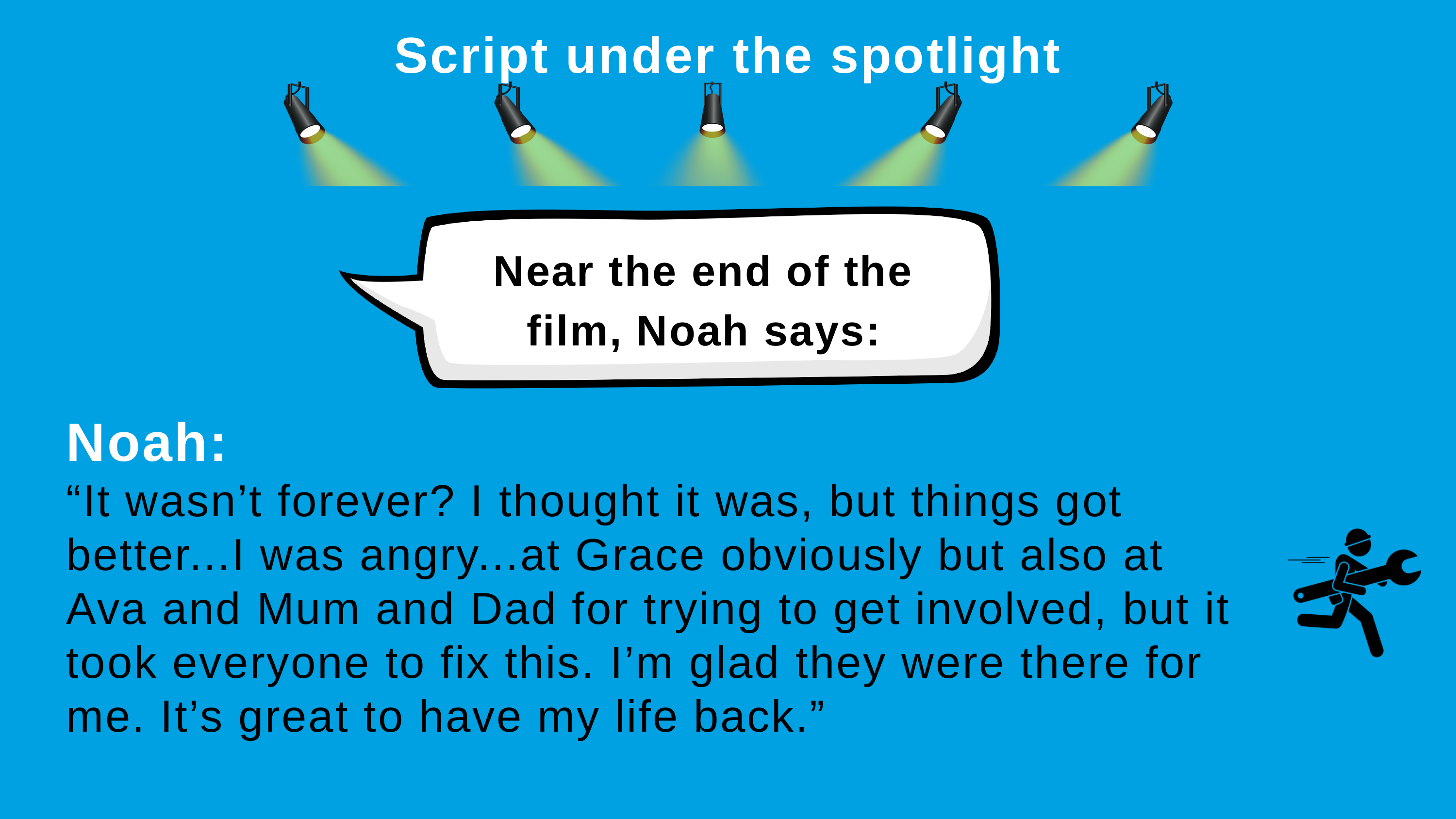

Script under the spotlight

Near the end of the film, Noah says:
Noah:
“It wasn’t forever? I thought it was, but things got better...I was angry...at Grace obviously but also at Ava and Mum and Dad for trying to get involved, but it took everyone to fix this. I’m glad they were there for me. It’s great to have my life back.”